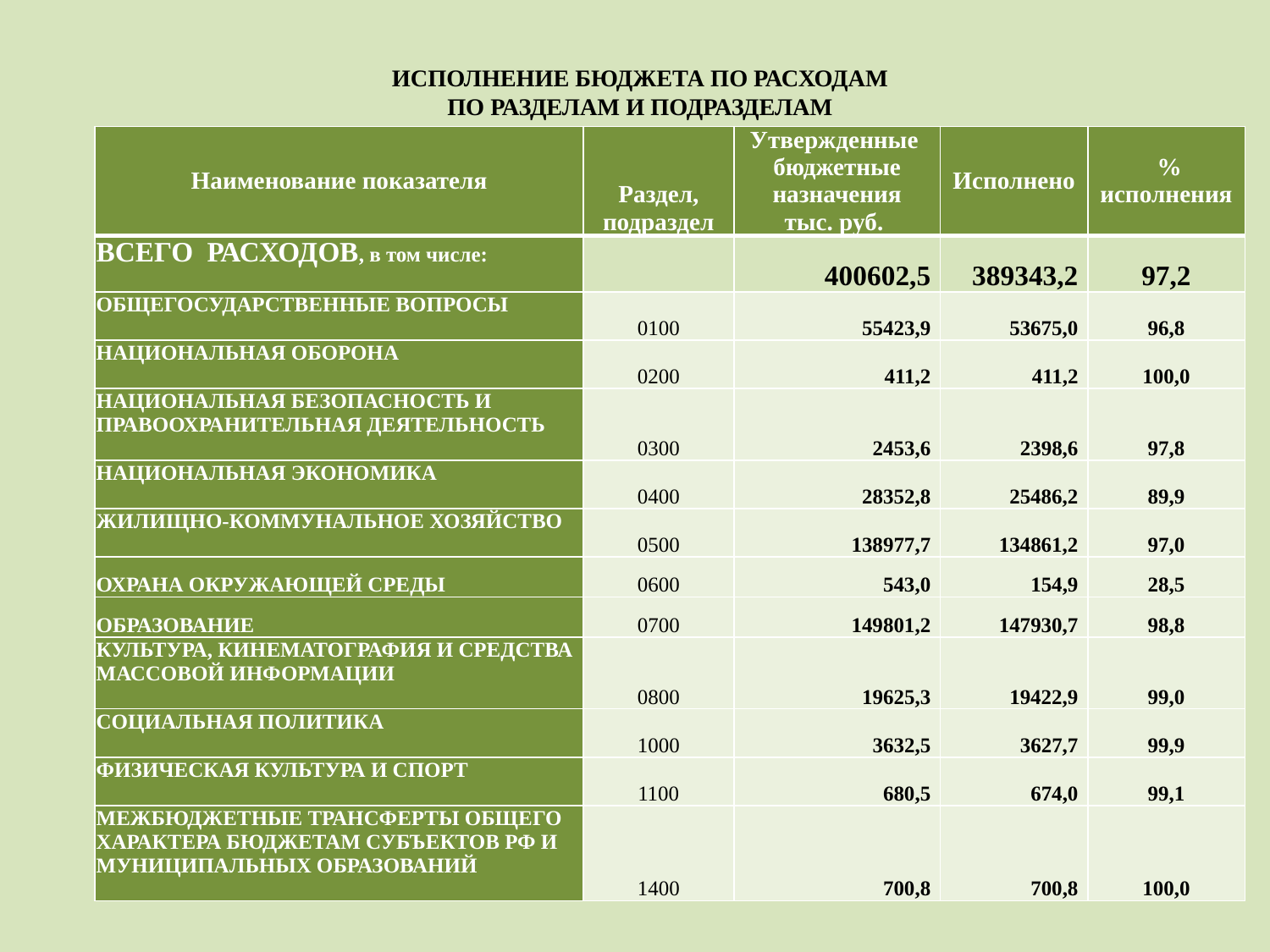

# Исполнение бюджета по расходам по разделам и подразделам
| Наименование показателя | Раздел, подраздел | Утвержденные бюджетные назначения тыс. руб. | Исполнено | % исполнения |
| --- | --- | --- | --- | --- |
| ВСЕГО РАСХОДОВ, в том числе: |  | 400602,5 | 389343,2 | 97,2 |
| ОБЩЕГОСУДАРСТВЕННЫЕ ВОПРОСЫ | 0100 | 55423,9 | 53675,0 | 96,8 |
| НАЦИОНАЛЬНАЯ ОБОРОНА | 0200 | 411,2 | 411,2 | 100,0 |
| НАЦИОНАЛЬНАЯ БЕЗОПАСНОСТЬ И ПРАВООХРАНИТЕЛЬНАЯ ДЕЯТЕЛЬНОСТЬ | 0300 | 2453,6 | 2398,6 | 97,8 |
| НАЦИОНАЛЬНАЯ ЭКОНОМИКА | 0400 | 28352,8 | 25486,2 | 89,9 |
| ЖИЛИЩНО-КОММУНАЛЬНОЕ ХОЗЯЙСТВО | 0500 | 138977,7 | 134861,2 | 97,0 |
| ОХРАНА ОКРУЖАЮЩЕЙ СРЕДЫ | 0600 | 543,0 | 154,9 | 28,5 |
| ОБРАЗОВАНИЕ | 0700 | 149801,2 | 147930,7 | 98,8 |
| КУЛЬТУРА, КИНЕМАТОГРАФИЯ И СРЕДСТВА МАССОВОЙ ИНФОРМАЦИИ | 0800 | 19625,3 | 19422,9 | 99,0 |
| СОЦИАЛЬНАЯ ПОЛИТИКА | 1000 | 3632,5 | 3627,7 | 99,9 |
| ФИЗИЧЕСКАЯ КУЛЬТУРА И СПОРТ | 1100 | 680,5 | 674,0 | 99,1 |
| МЕЖБЮДЖЕТНЫЕ ТРАНСФЕРТЫ ОБЩЕГО ХАРАКТЕРА БЮДЖЕТАМ СУБЪЕКТОВ РФ И МУНИЦИПАЛЬНЫХ ОБРАЗОВАНИЙ | 1400 | 700,8 | 700,8 | 100,0 |